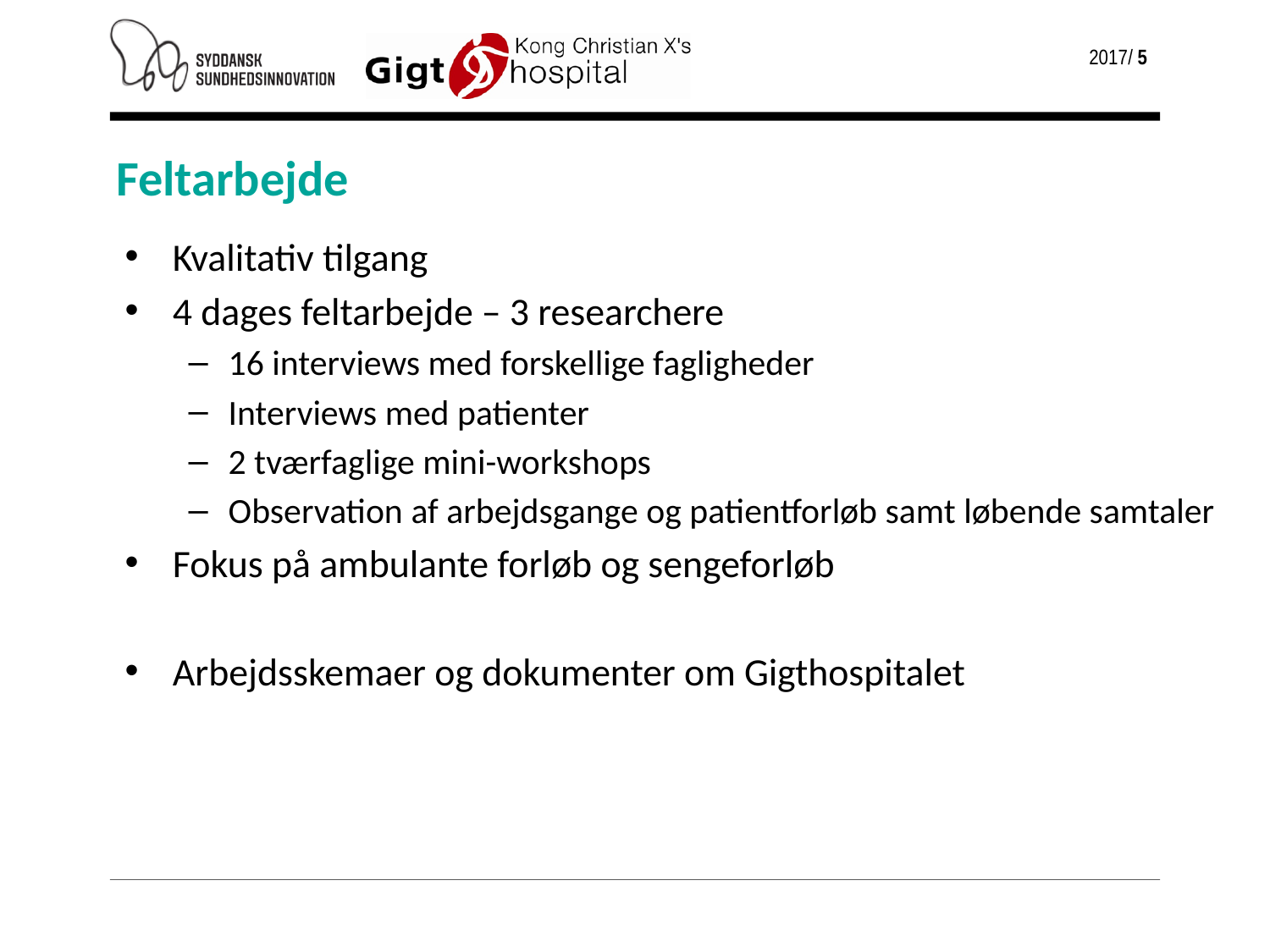

Feltarbejde
Kvalitativ tilgang
4 dages feltarbejde – 3 researchere
16 interviews med forskellige fagligheder
Interviews med patienter
2 tværfaglige mini-workshops
Observation af arbejdsgange og patientforløb samt løbende samtaler
Fokus på ambulante forløb og sengeforløb

Arbejdsskemaer og dokumenter om Gigthospitalet